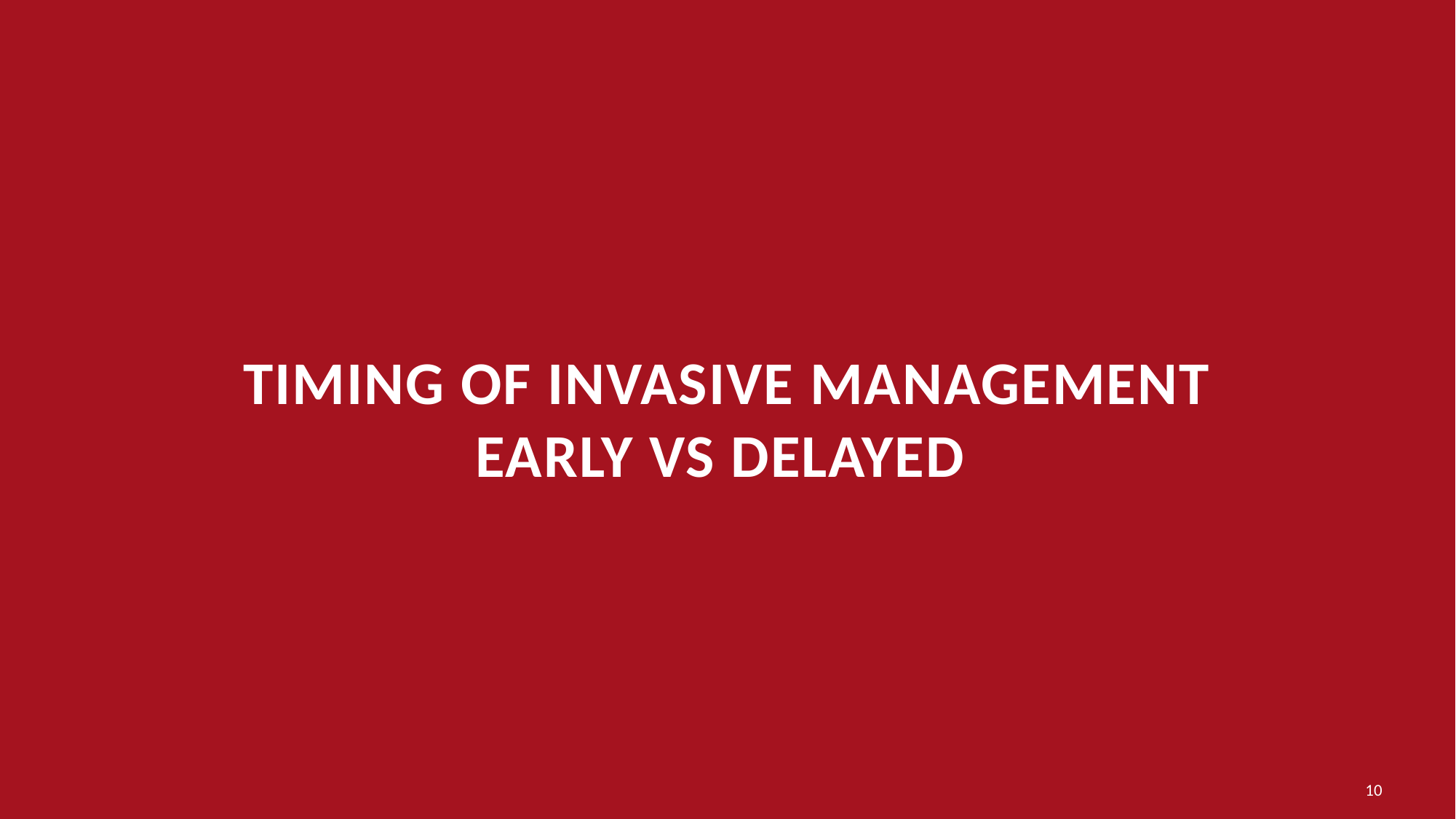

# timing of Invasive management Early vs delayed
10